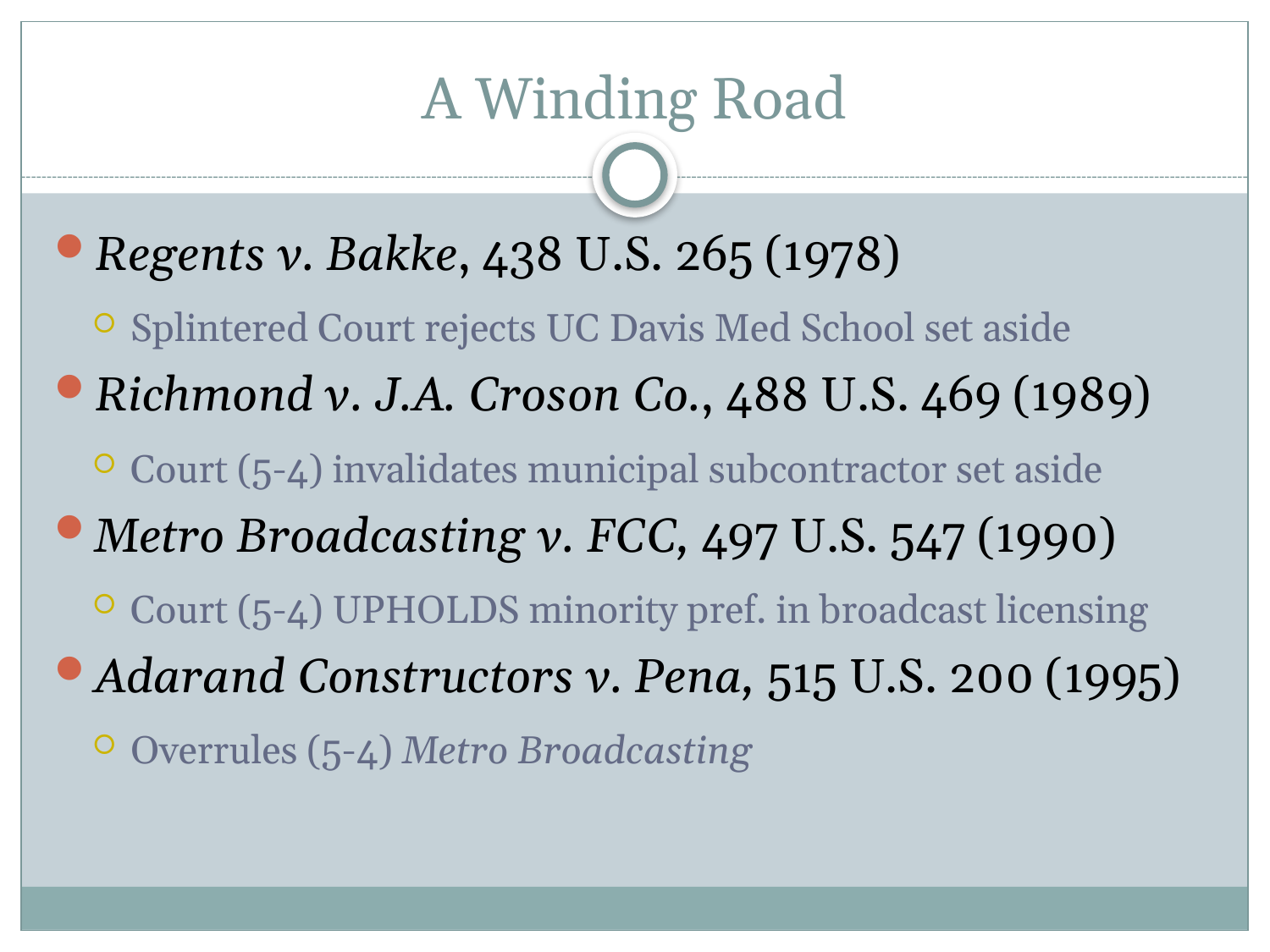

# A Winding Road
Regents v. Bakke, 438 U.S. 265 (1978)
Splintered Court rejects UC Davis Med School set aside
Richmond v. J.A. Croson Co., 488 U.S. 469 (1989)
Court (5-4) invalidates municipal subcontractor set aside
Metro Broadcasting v. FCC, 497 U.S. 547 (1990)
Court (5-4) UPHOLDS minority pref. in broadcast licensing
Adarand Constructors v. Pena, 515 U.S. 200 (1995)
Overrules (5-4) Metro Broadcasting